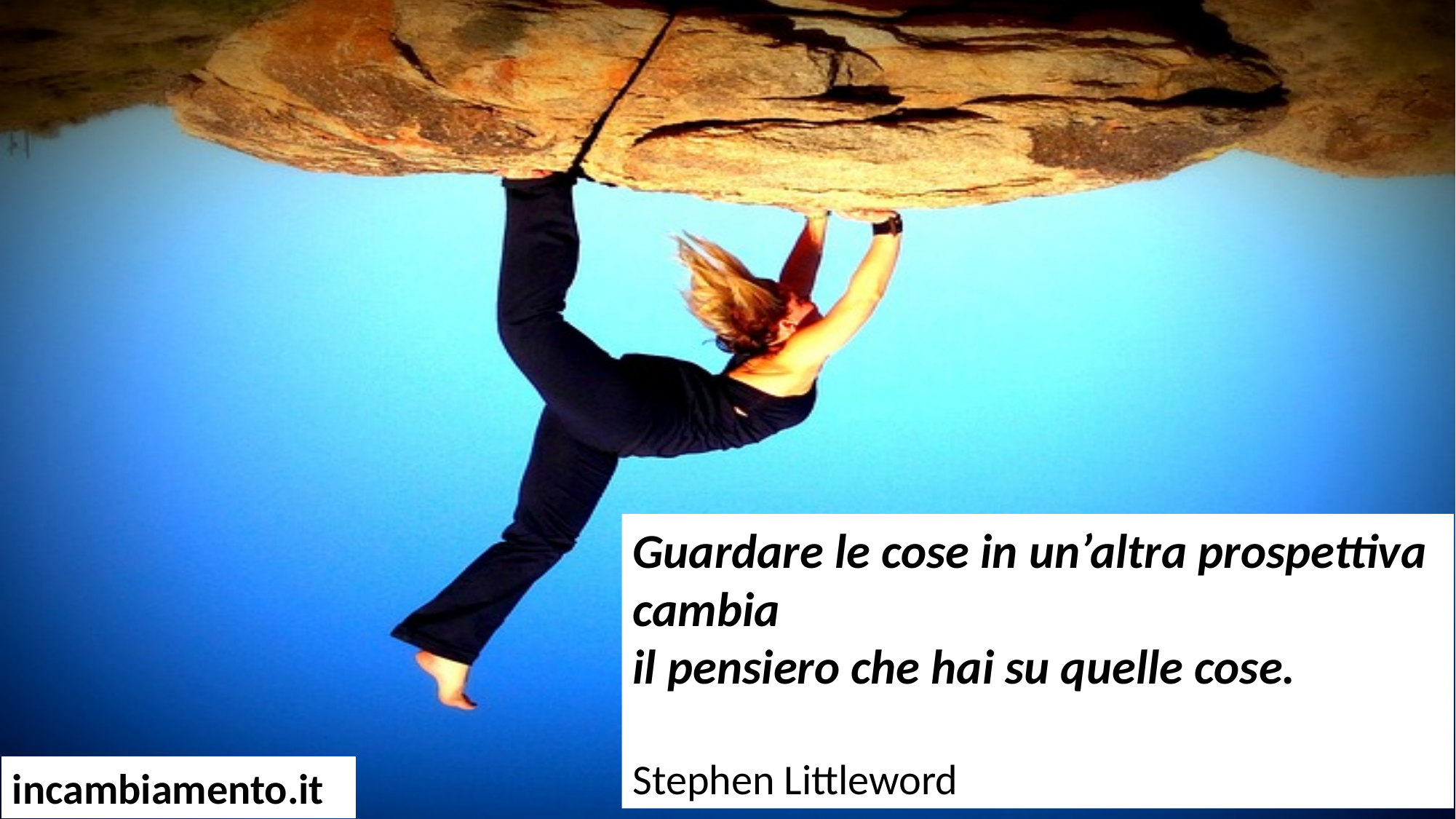

Guardare le cose in un’altra prospettiva
cambia
il pensiero che hai su quelle cose.
                                                                           Stephen Littleword
incambiamento.it